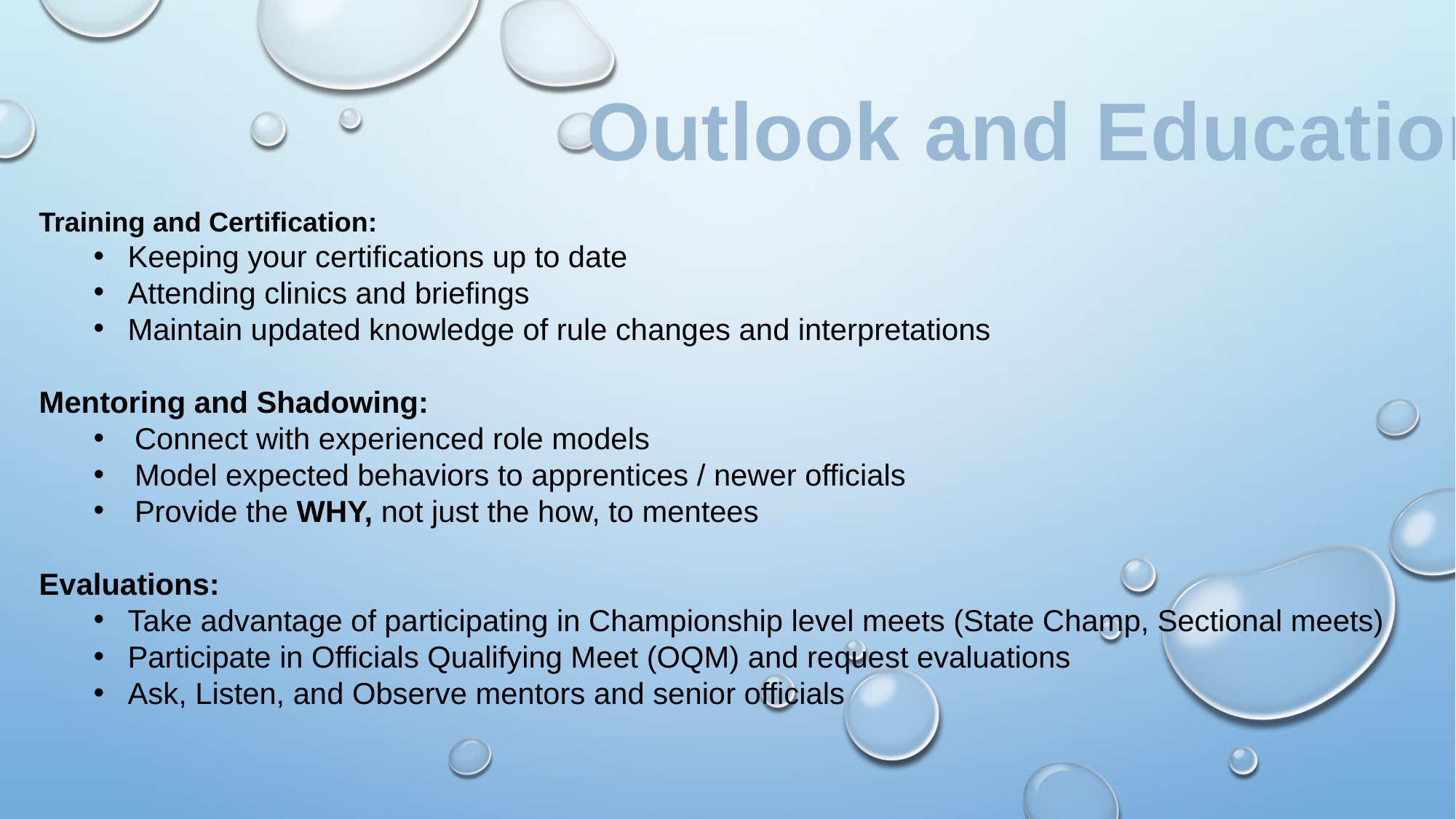

Outlook and Education

Training and Certification:
Keeping your certifications up to date
Attending clinics and briefings
Maintain updated knowledge of rule changes and interpretations

Mentoring and Shadowing:
Connect with experienced role models
Model expected behaviors to apprentices / newer officials
Provide the WHY, not just the how, to mentees

Evaluations:
Take advantage of participating in Championship level meets (State Champ, Sectional meets)
Participate in Officials Qualifying Meet (OQM) and request evaluations
Ask, Listen, and Observe mentors and senior officials